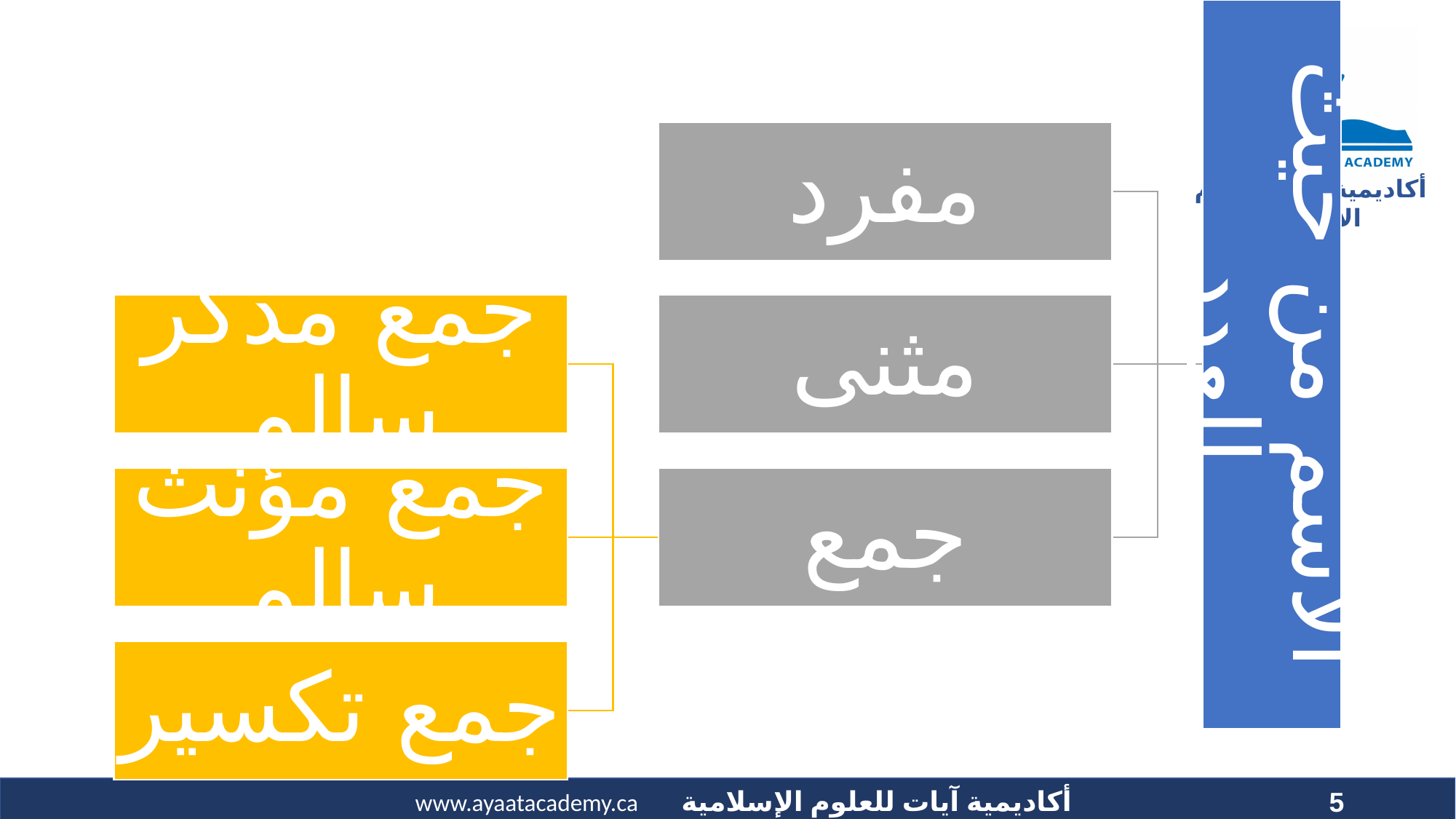

الاسم من حيث العدد
مفرد
مثنى
جمع
جمع مذكر سالم
جمع مؤنث سالم
جمع تكسير
5